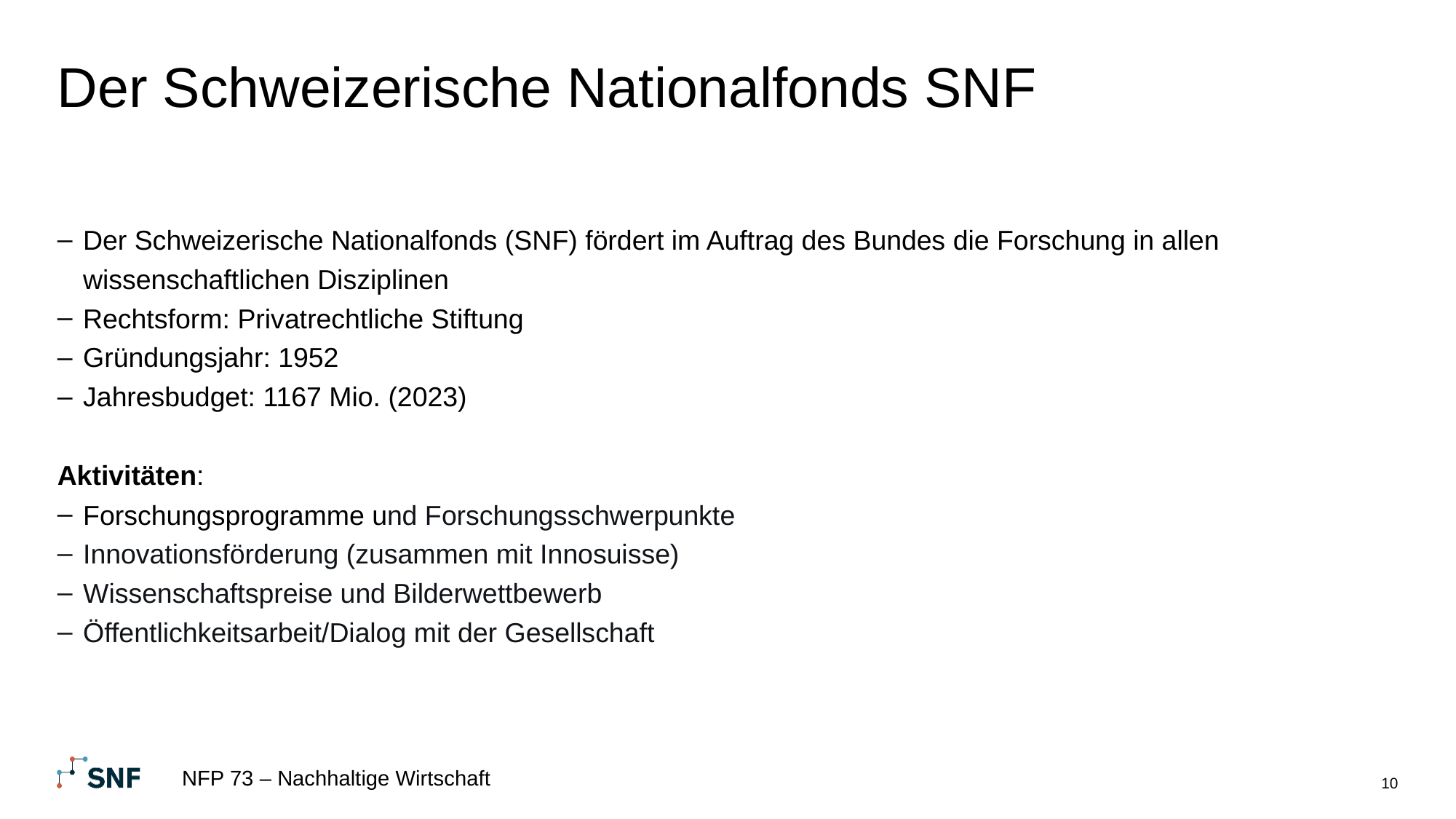

# Der Schweizerische Nationalfonds SNF
Der Schweizerische Nationalfonds (SNF) fördert im Auftrag des Bundes die Forschung in allen wissenschaftlichen Disziplinen
Rechtsform: Privatrechtliche Stiftung
Gründungsjahr: 1952
Jahresbudget: 1167 Mio. (2023)

Aktivitäten:
Forschungsprogramme und Forschungsschwerpunkte
Innovationsförderung (zusammen mit Innosuisse)
Wissenschaftspreise und Bilderwettbewerb
Öffentlichkeitsarbeit/Dialog mit der Gesellschaft
NFP 73 – Nachhaltige Wirtschaft
10